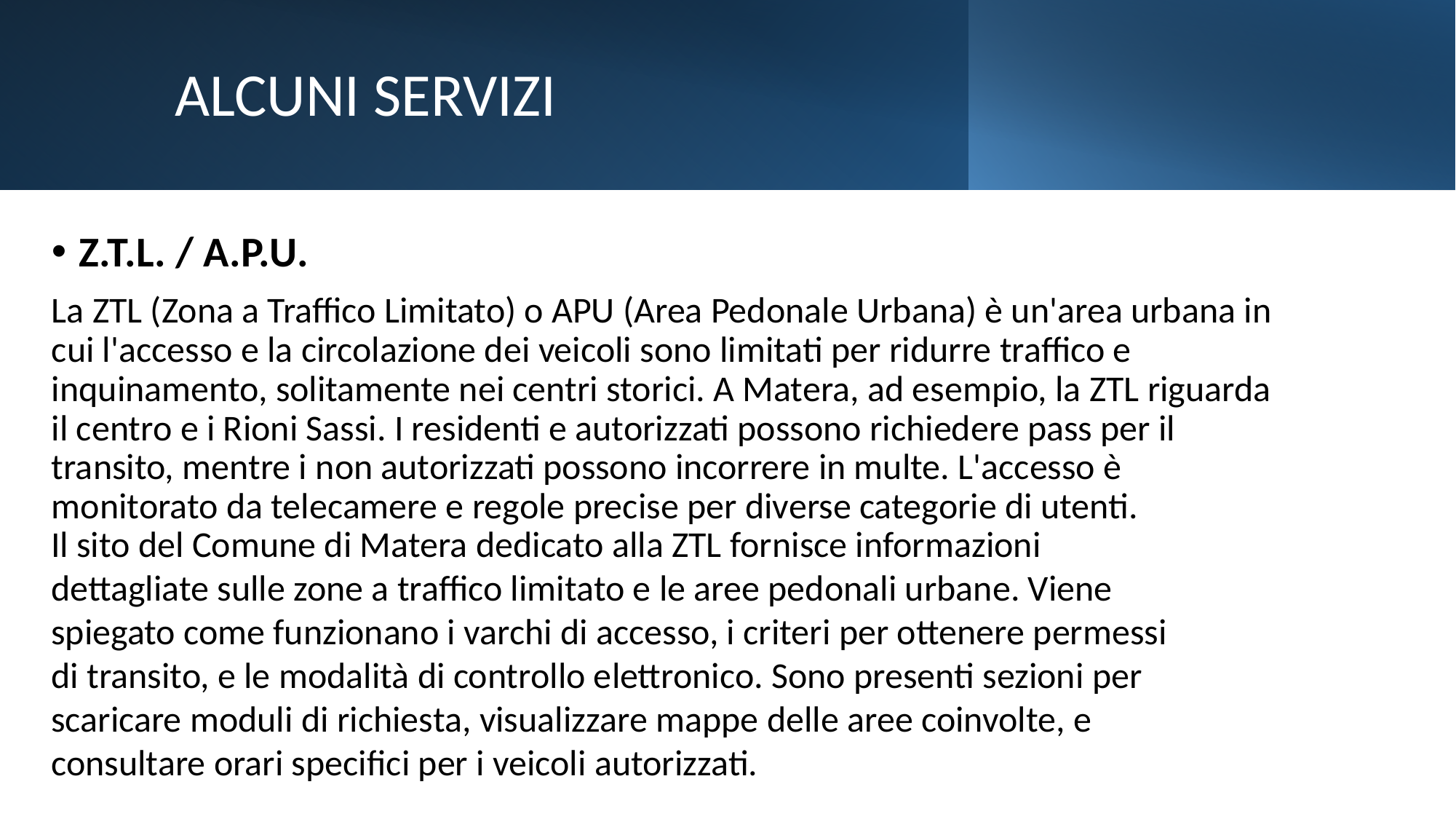

# ALCUNI SERVIZI
Z.T.L. / A.P.U.
La ZTL (Zona a Traffico Limitato) o APU (Area Pedonale Urbana) è un'area urbana in cui l'accesso e la circolazione dei veicoli sono limitati per ridurre traffico e inquinamento, solitamente nei centri storici. A Matera, ad esempio, la ZTL riguarda il centro e i Rioni Sassi. I residenti e autorizzati possono richiedere pass per il transito, mentre i non autorizzati possono incorrere in multe. L'accesso è monitorato da telecamere e regole precise per diverse categorie di utenti.

Il sito del Comune di Matera dedicato alla ZTL fornisce informazioni dettagliate sulle zone a traffico limitato e le aree pedonali urbane. Viene spiegato come funzionano i varchi di accesso, i criteri per ottenere permessi di transito, e le modalità di controllo elettronico. Sono presenti sezioni per scaricare moduli di richiesta, visualizzare mappe delle aree coinvolte, e consultare orari specifici per i veicoli autorizzati.